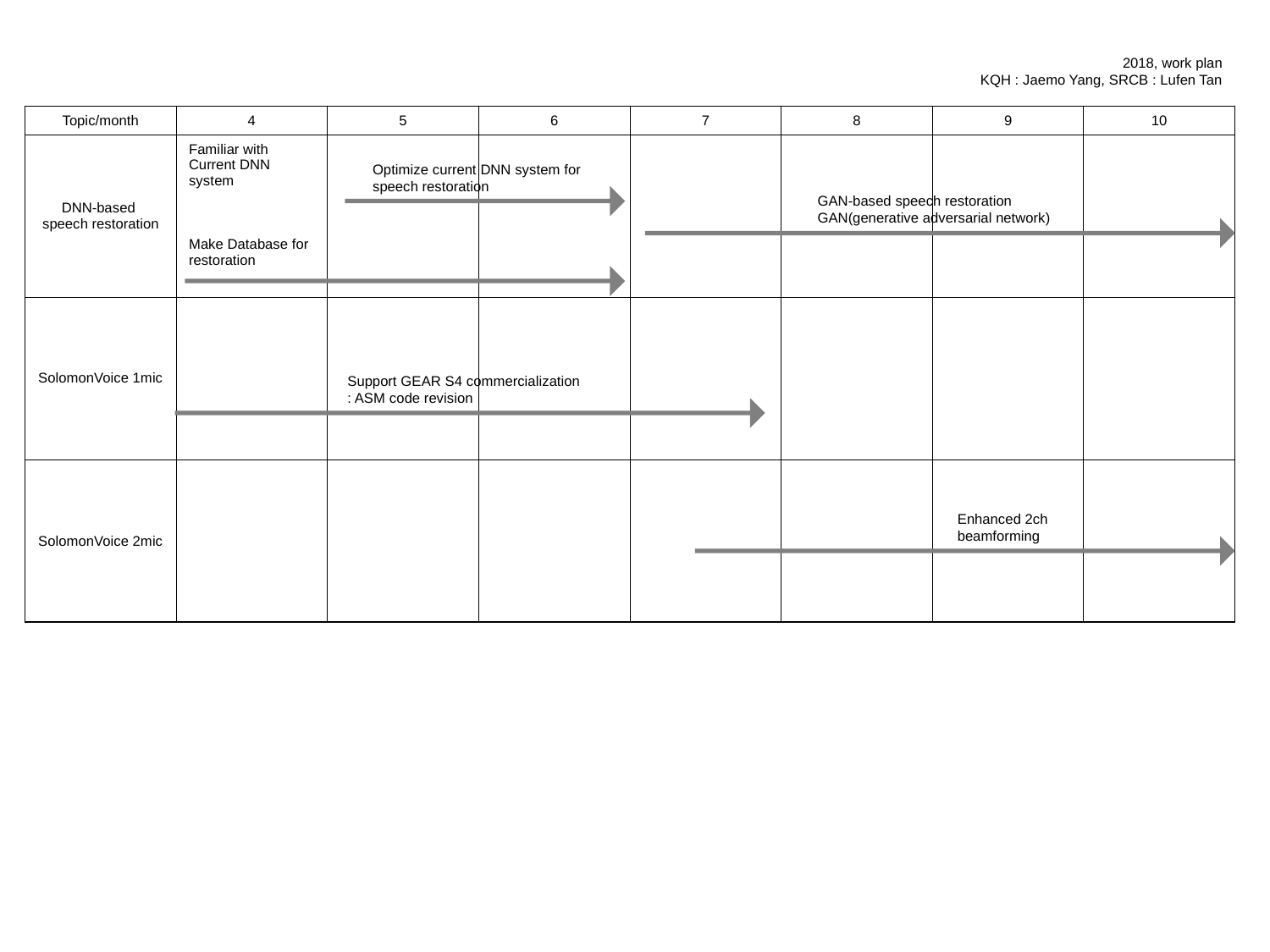

2018, work plan
KQH : Jaemo Yang, SRCB : Lufen Tan
| Topic/month | 4 | 5 | 6 | 7 | 8 | 9 | 10 |
| --- | --- | --- | --- | --- | --- | --- | --- |
| DNN-based speech restoration | Familiar with Current DNN system Make Database for restoration |  |  |  |  |  |  |
| SolomonVoice 1mic |  |  |  |  |  |  |  |
| SolomonVoice 2mic |  |  |  |  |  |  |  |
Optimize current DNN system for speech restoration

GAN-based speech restoration
GAN(generative adversarial network)

Support GEAR S4 commercialization
: ASM code revision

Enhanced 2ch beamforming